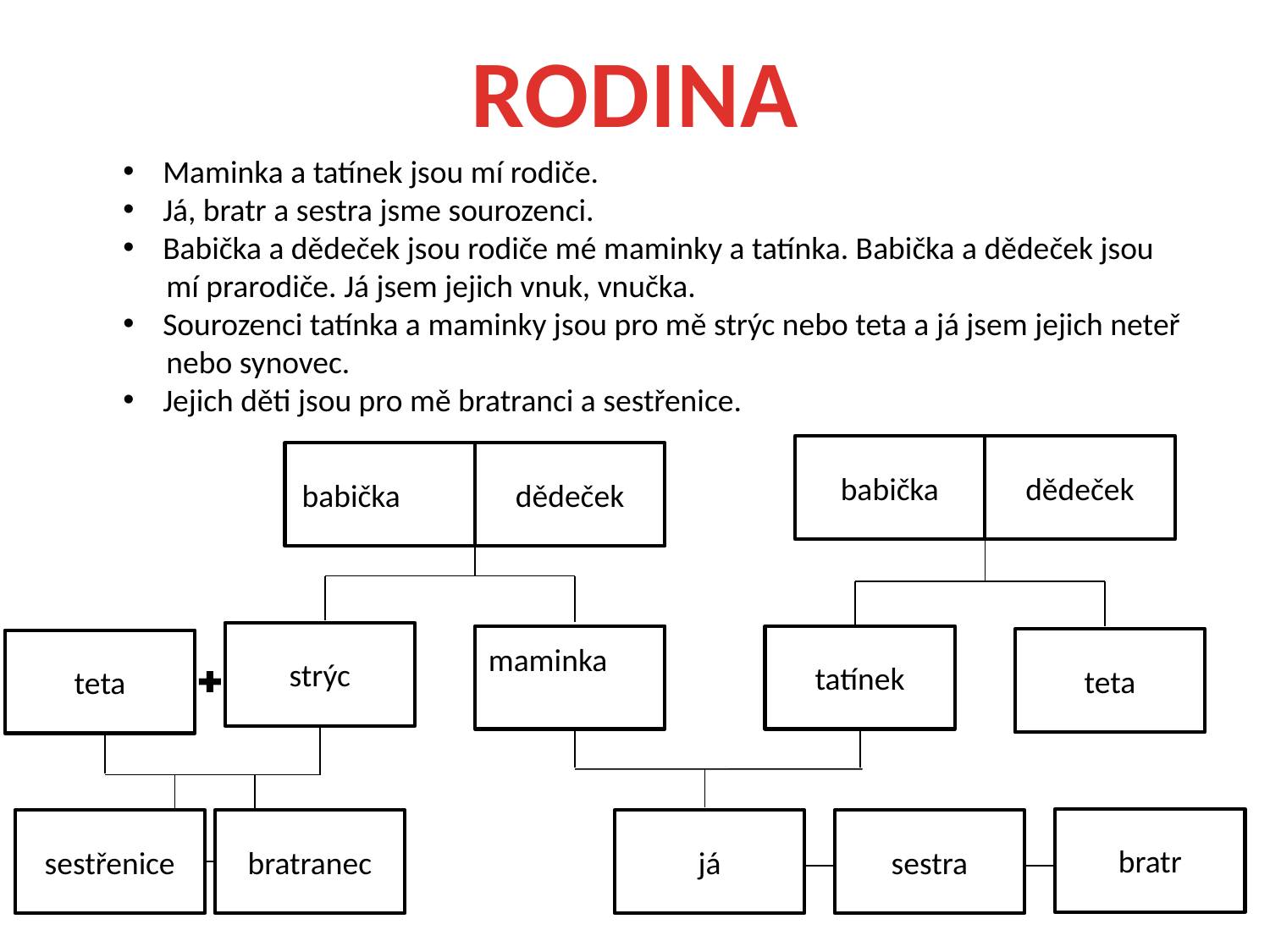

RODINA
Maminka a tatínek jsou mí rodiče.
Já, bratr a sestra jsme sourozenci.
Babička a dědeček jsou rodiče mé maminky a tatínka. Babička a dědeček jsou
      mí prarodiče. Já jsem jejich vnuk, vnučka.
Sourozenci tatínka a maminky jsou pro mě strýc nebo teta a já jsem jejich neteř
      nebo synovec.
Jejich děti jsou pro mě bratranci a sestřenice.

babička
dědeček
tatínek
teta
maminka
bratr
sestra
já
babička
dědeček
strýc
teta
sestřenice
bratranec